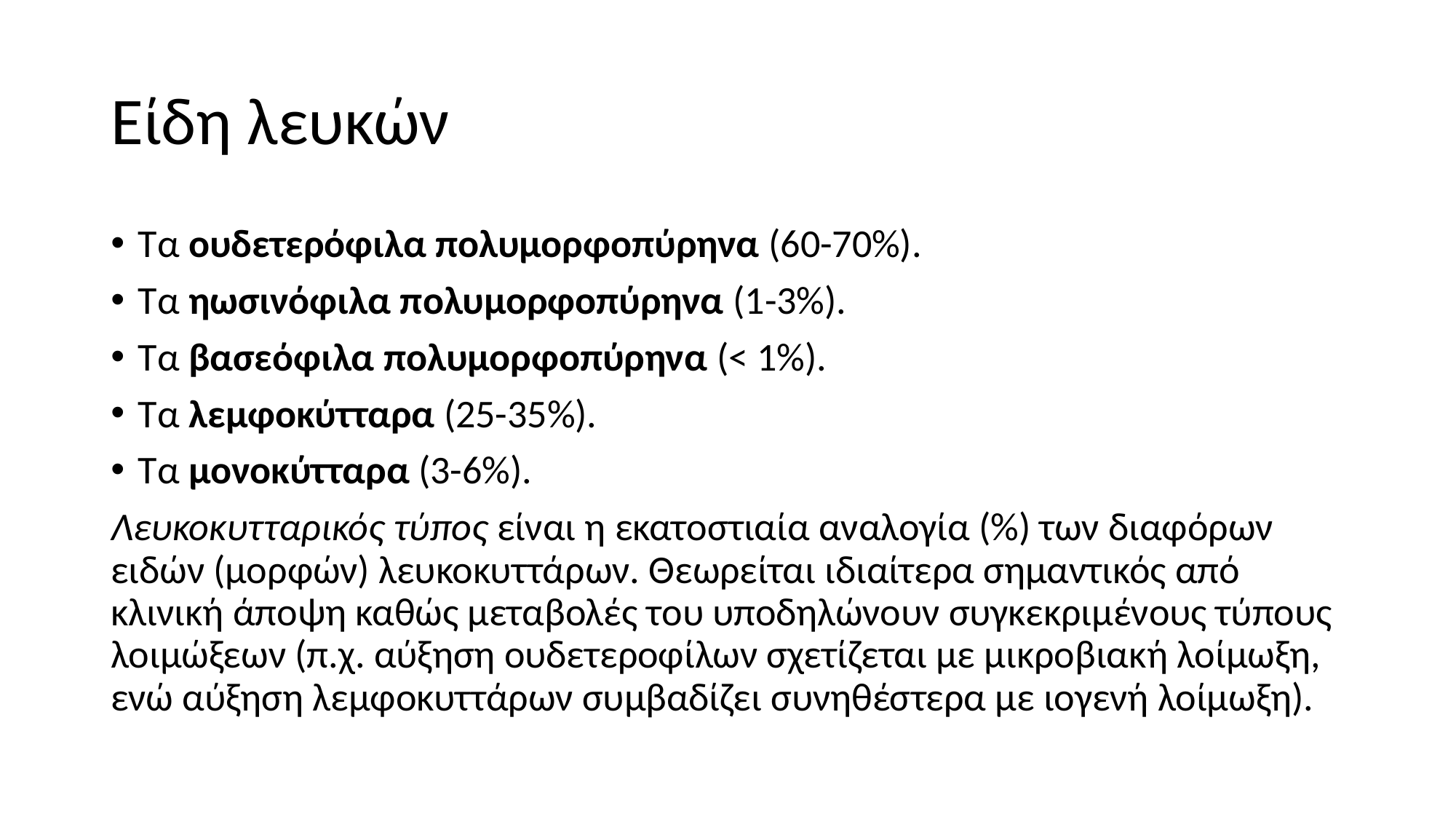

# Είδη λευκών
Τα ουδετερόφιλα πολυμορφοπύρηνα (60-70%).
Τα ηωσινόφιλα πολυμορφοπύρηνα (1-3%).
Τα βασεόφιλα πολυμορφοπύρηνα (< 1%).
Τα λεμφοκύτταρα (25-35%).
Τα μονοκύτταρα (3-6%).
Λευκοκυτταρικός τύπος είναι η εκατοστιαία αναλογία (%) των διαφόρων ειδών (μορφών) λευκοκυττάρων. Θεωρείται ιδιαίτερα σημαντικός από κλινική άποψη καθώς μεταβολές του υποδηλώνουν συγκεκριμένους τύπους λοιμώξεων (π.χ. αύξηση ουδετεροφίλων σχετίζεται με μικροβιακή λοίμωξη, ενώ αύξηση λεμφοκυττάρων συμβαδίζει συνηθέστερα με ιογενή λοίμωξη).